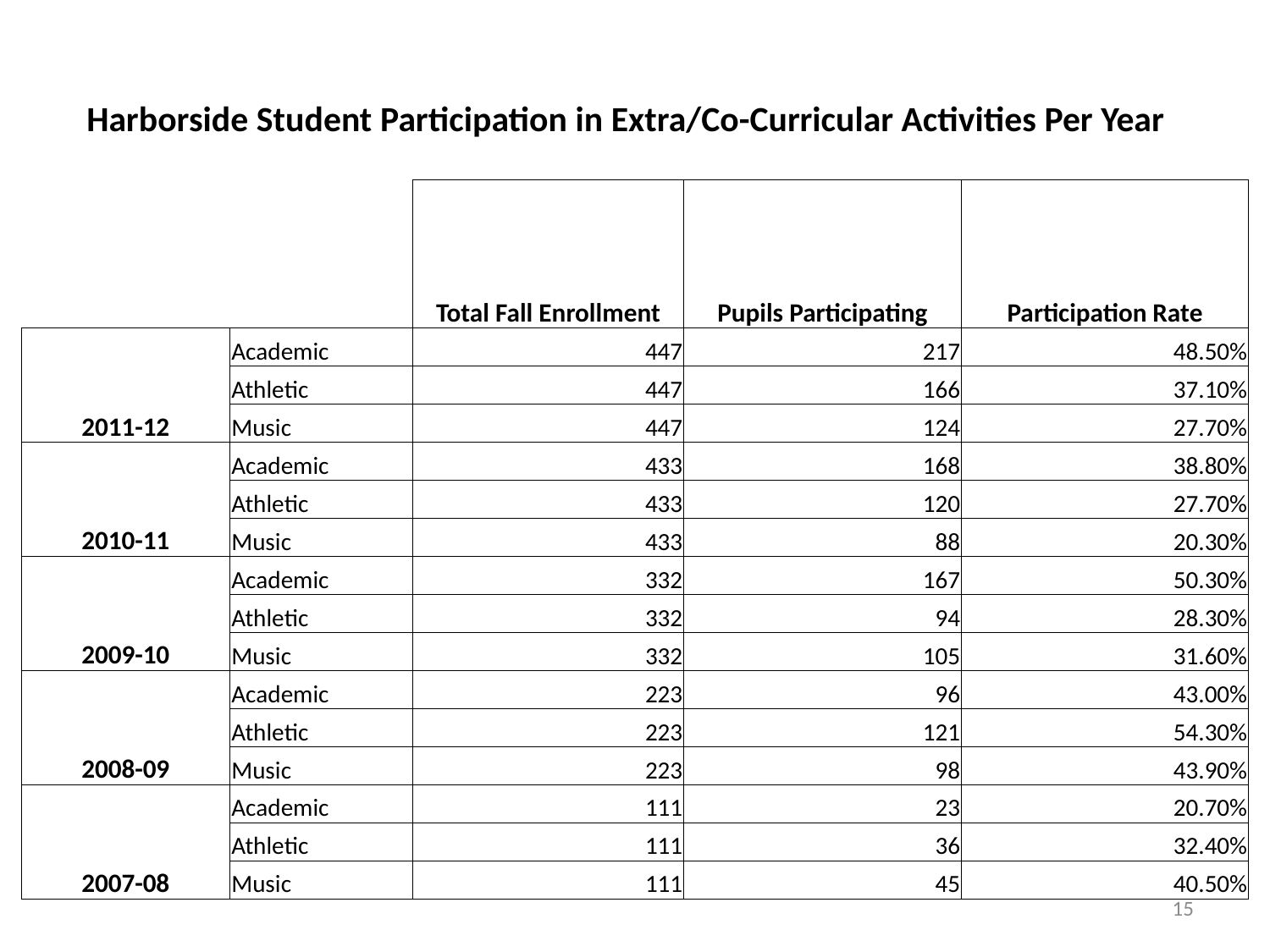

Harborside Student Participation in Extra/Co-Curricular Activities Per Year
|  |  | Total Fall Enrollment | Pupils Participating | Participation Rate |
| --- | --- | --- | --- | --- |
| 2011-12 | Academic | 447 | 217 | 48.50% |
|  | Athletic | 447 | 166 | 37.10% |
|  | Music | 447 | 124 | 27.70% |
| 2010-11 | Academic | 433 | 168 | 38.80% |
|  | Athletic | 433 | 120 | 27.70% |
|  | Music | 433 | 88 | 20.30% |
| 2009-10 | Academic | 332 | 167 | 50.30% |
|  | Athletic | 332 | 94 | 28.30% |
|  | Music | 332 | 105 | 31.60% |
| 2008-09 | Academic | 223 | 96 | 43.00% |
|  | Athletic | 223 | 121 | 54.30% |
|  | Music | 223 | 98 | 43.90% |
| 2007-08 | Academic | 111 | 23 | 20.70% |
|  | Athletic | 111 | 36 | 32.40% |
|  | Music | 111 | 45 | 40.50% |
15